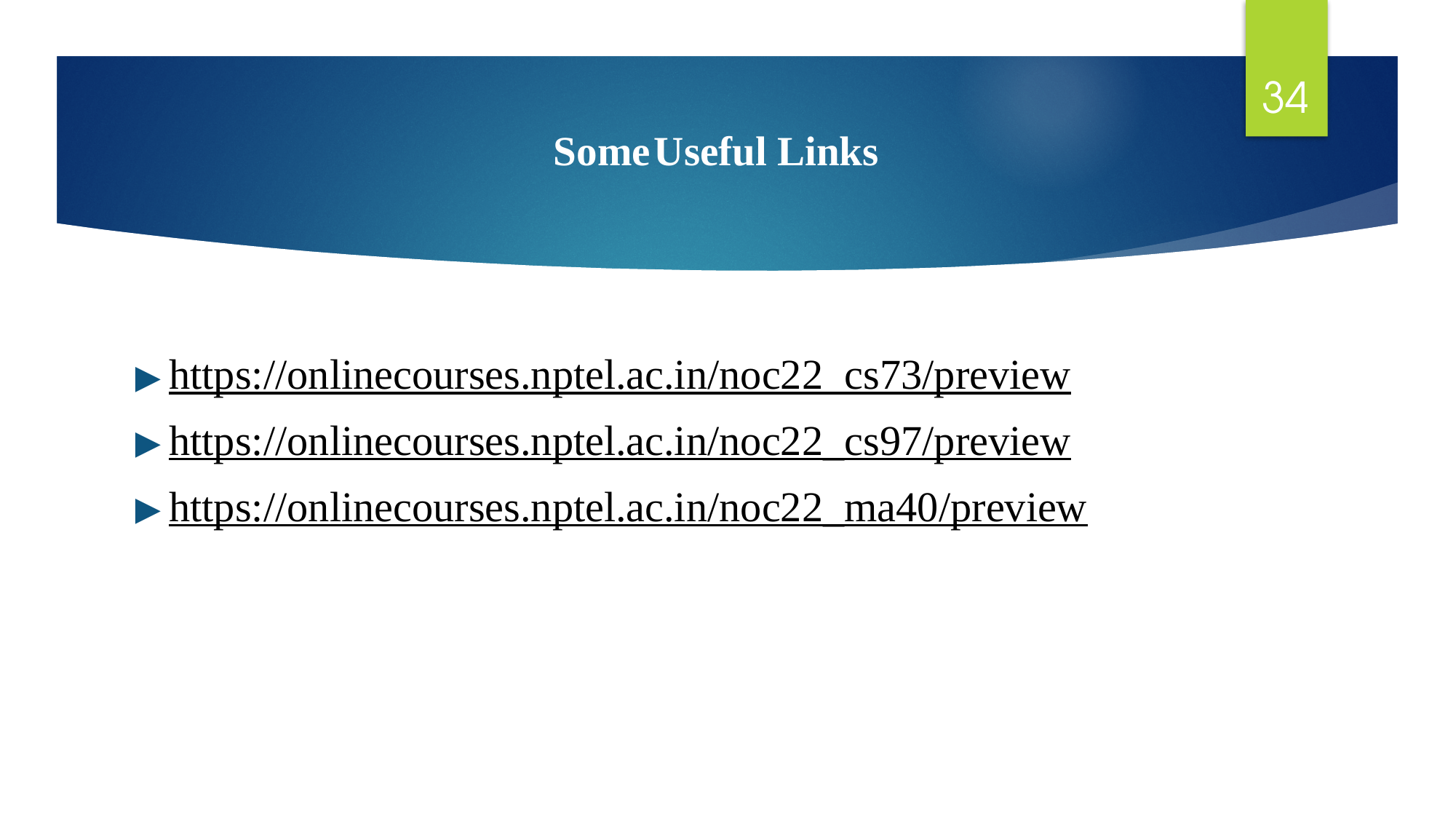

34
# Some Useful Links
https://onlinecourses.nptel.ac.in/noc22_cs73/preview
https://onlinecourses.nptel.ac.in/noc22_cs97/preview
https://onlinecourses.nptel.ac.in/noc22_ma40/preview